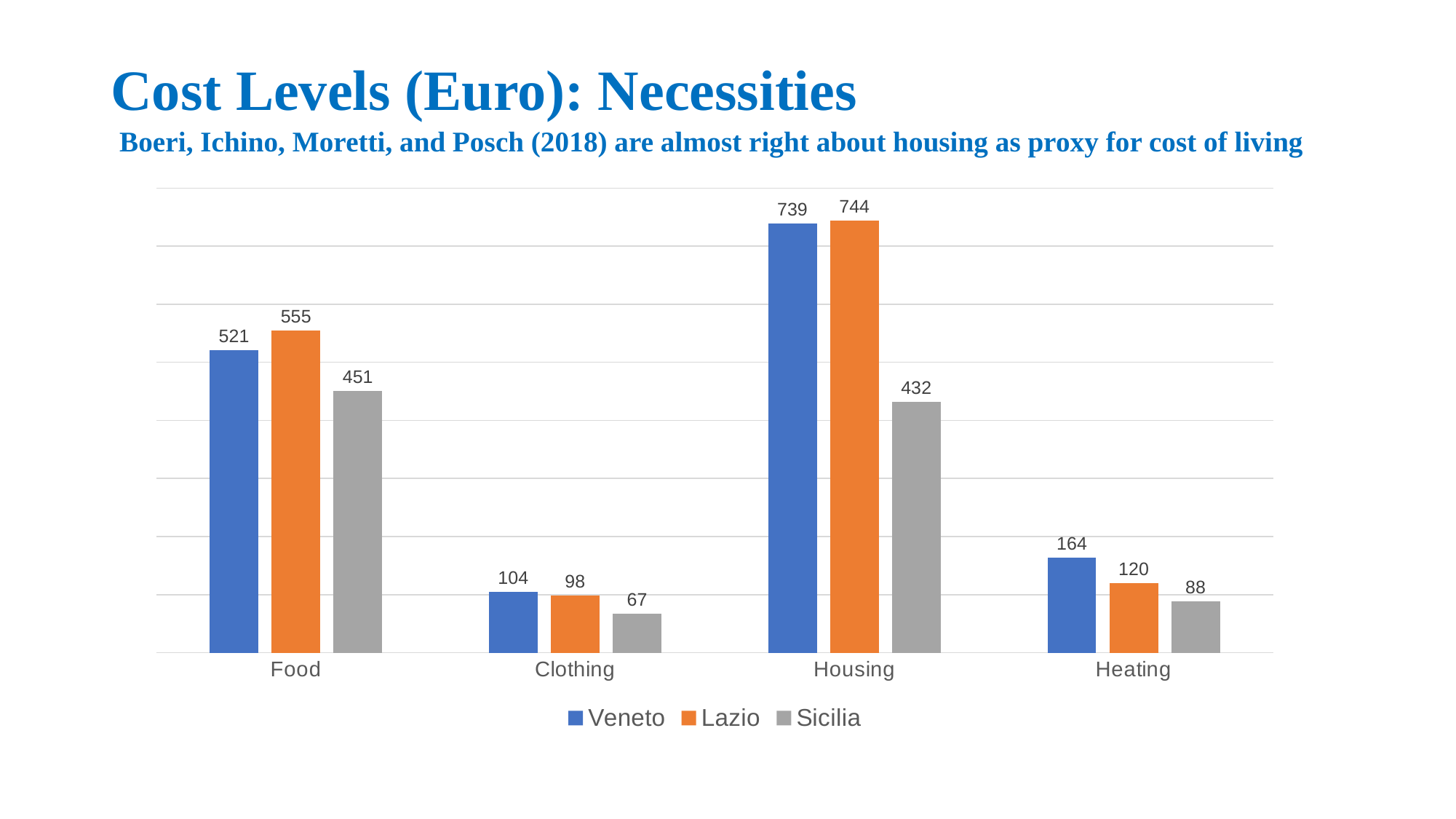

# Cost Levels (Euro): Necessities Boeri, Ichino, Moretti, and Posch (2018) are almost right about housing as proxy for cost of living

### Chart

| Category | Veneto | Lazio | Sicilia |
|---|---|---|---|
| Food | 520.76448534 | 555.0032552896 | 450.77080656079994 |
| Clothing | 104.138279125 | 98.28565443199999 | 67.2729501528 |
| Housing | 738.994393633 | 743.8612195776 | 431.9240165684 |
| Heating | 163.8285669862 | 119.8040302112 | 88.3325934084 |